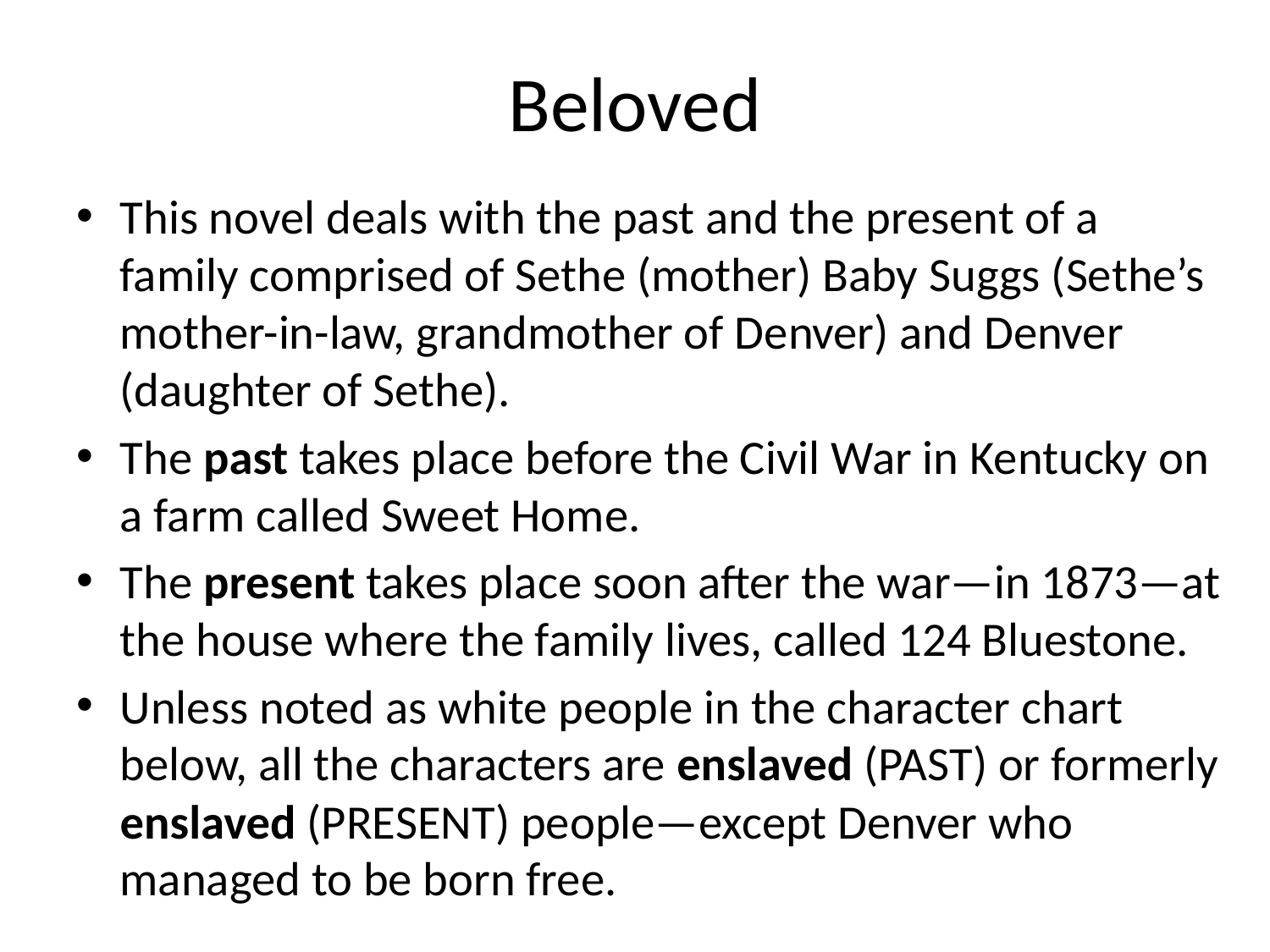

# Beloved
This novel deals with the past and the present of a family comprised of Sethe (mother) Baby Suggs (Sethe’s mother-in-law, grandmother of Denver) and Denver (daughter of Sethe).
The past takes place before the Civil War in Kentucky on a farm called Sweet Home.
The present takes place soon after the war—in 1873—at the house where the family lives, called 124 Bluestone.
Unless noted as white people in the character chart below, all the characters are enslaved (PAST) or formerly enslaved (PRESENT) people—except Denver who managed to be born free.